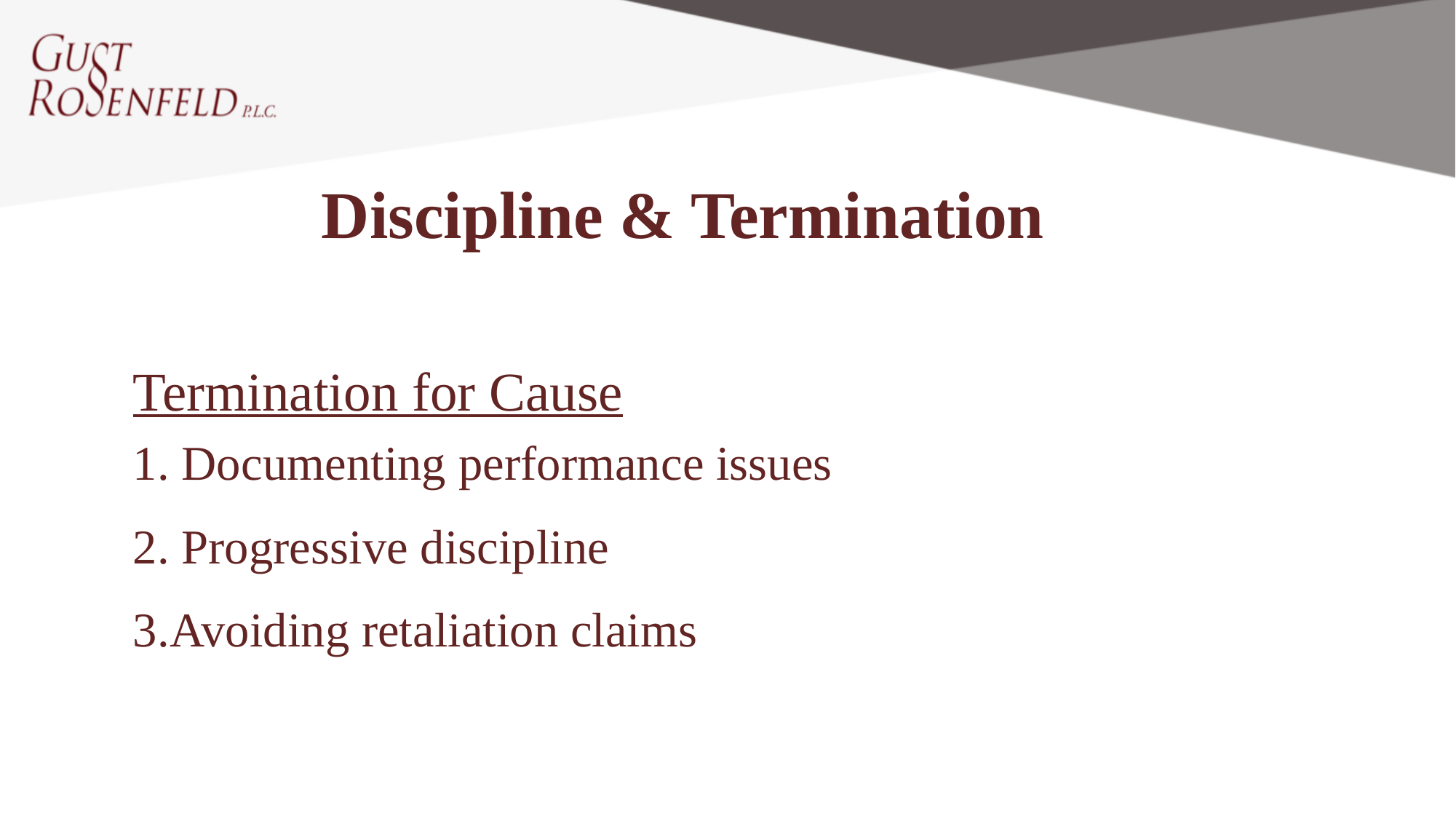

Discipline & Termination
Termination for Cause
1. Documenting performance issues
2. Progressive discipline
3.Avoiding retaliation claims